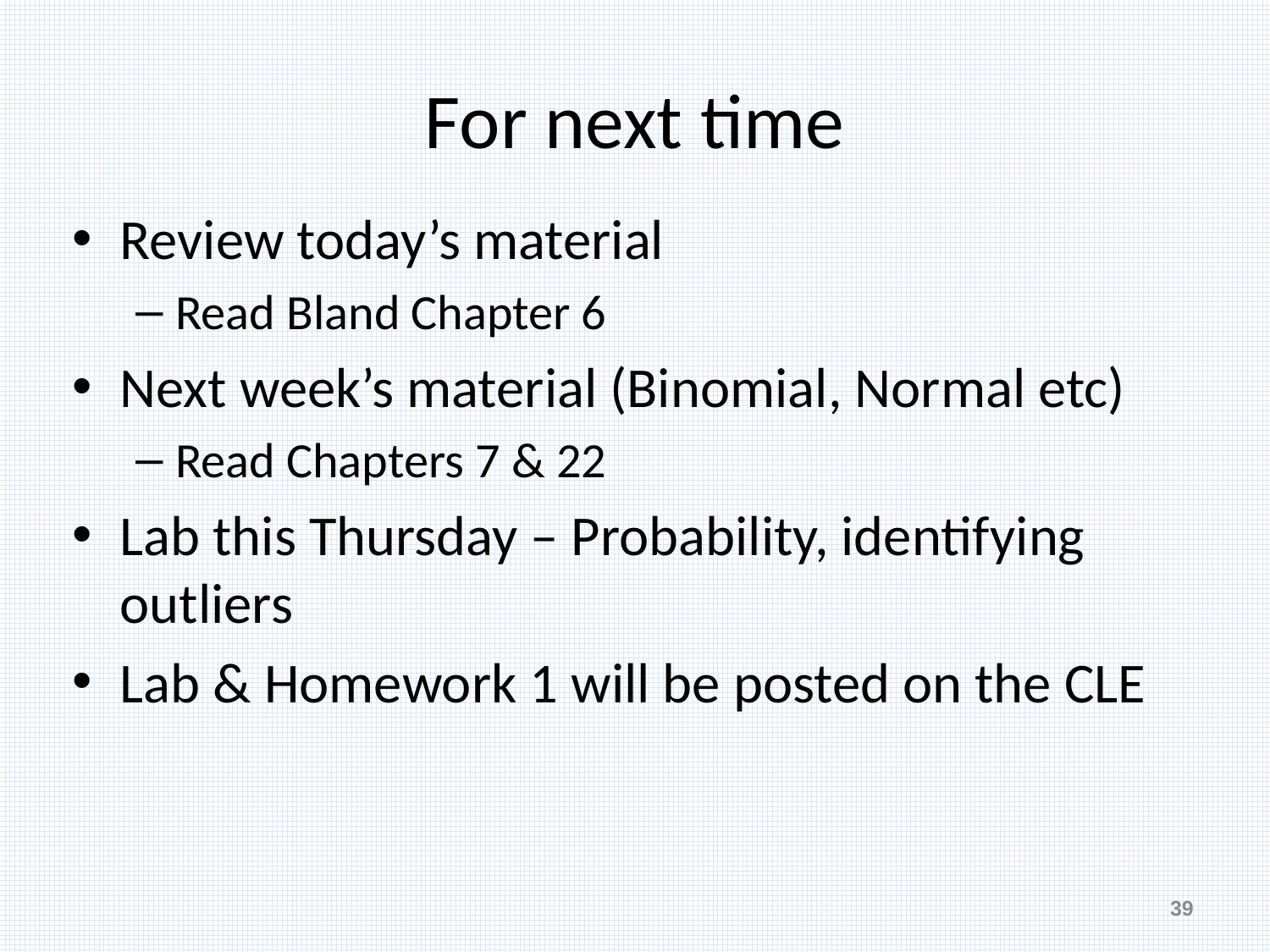

# For next time
Review today’s material
Read Bland Chapter 6
Next week’s material (Binomial, Normal etc)
Read Chapters 7 & 22
Lab this Thursday – Probability, identifying outliers
Lab & Homework 1 will be posted on the CLE
39